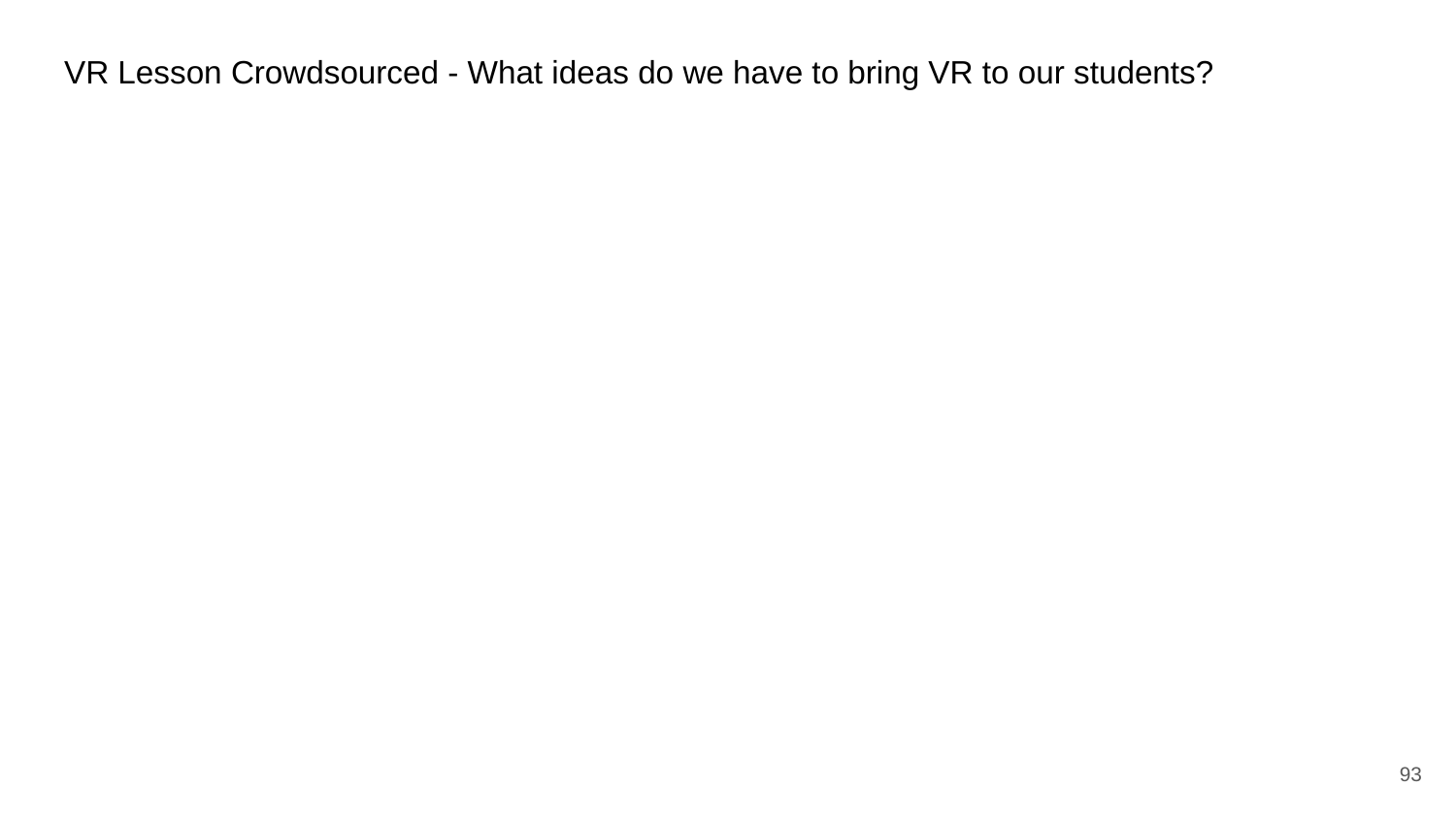

# VR Lesson Crowdsourced - What ideas do we have to bring VR to our students?

93